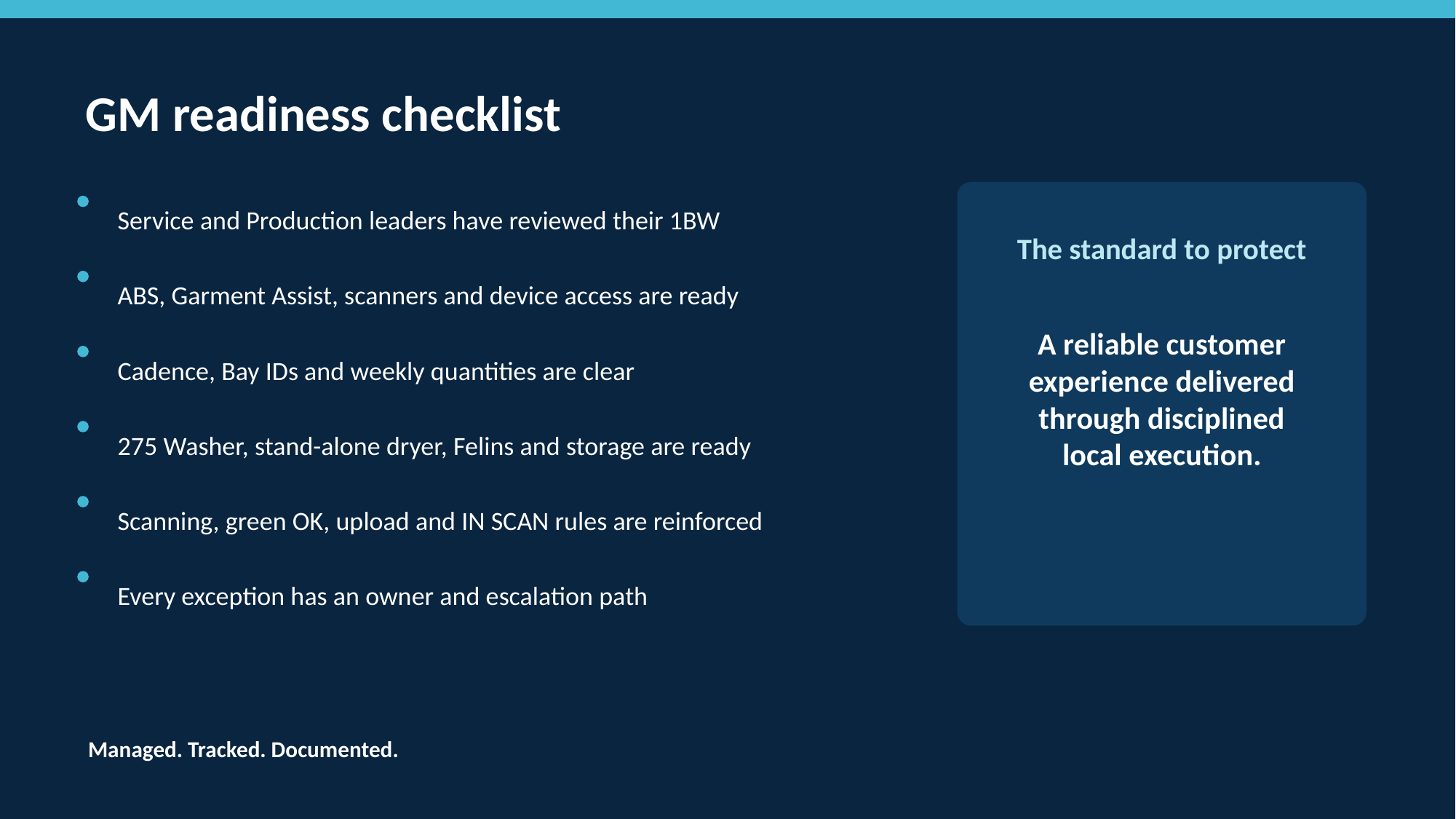

GM readiness checklist

Service and Production leaders have reviewed their 1BW

The standard to protect
ABS, Garment Assist, scanners and device access are ready

A reliable customer experience delivered through disciplined local execution.
Cadence, Bay IDs and weekly quantities are clear

275 Washer, stand-alone dryer, Felins and storage are ready

Scanning, green OK, upload and IN SCAN rules are reinforced

Every exception has an owner and escalation path

Managed. Tracked. Documented.